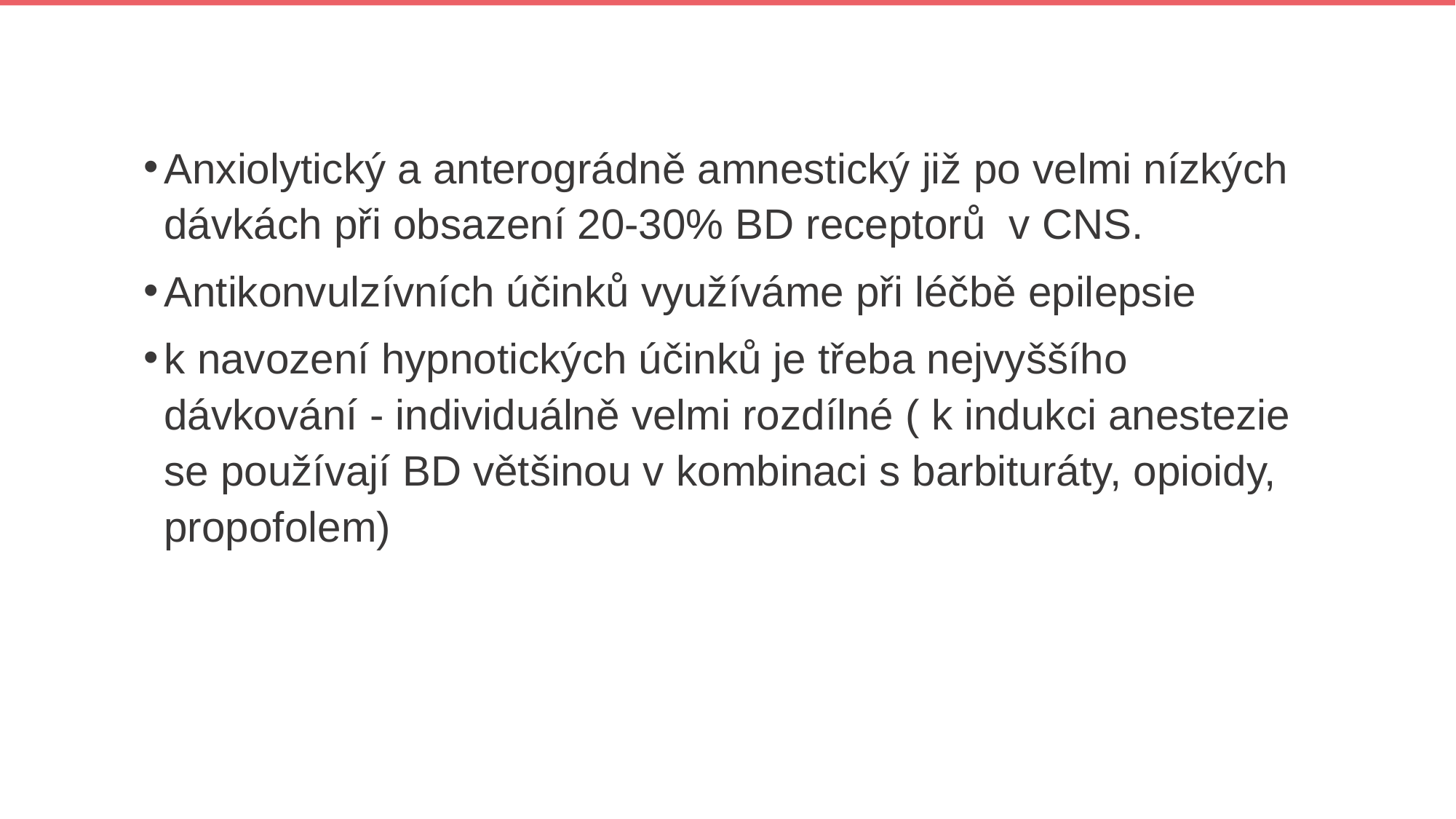

Anxiolytický a anterográdně amnestický již po velmi nízkých dávkách při obsazení 20-30% BD receptorů  v CNS.
Antikonvulzívních účinků využíváme při léčbě epilepsie
k navození hypnotických účinků je třeba nejvyššího dávkování - individuálně velmi rozdílné ( k indukci anestezie se používají BD většinou v kombinaci s barbituráty, opioidy, propofolem)